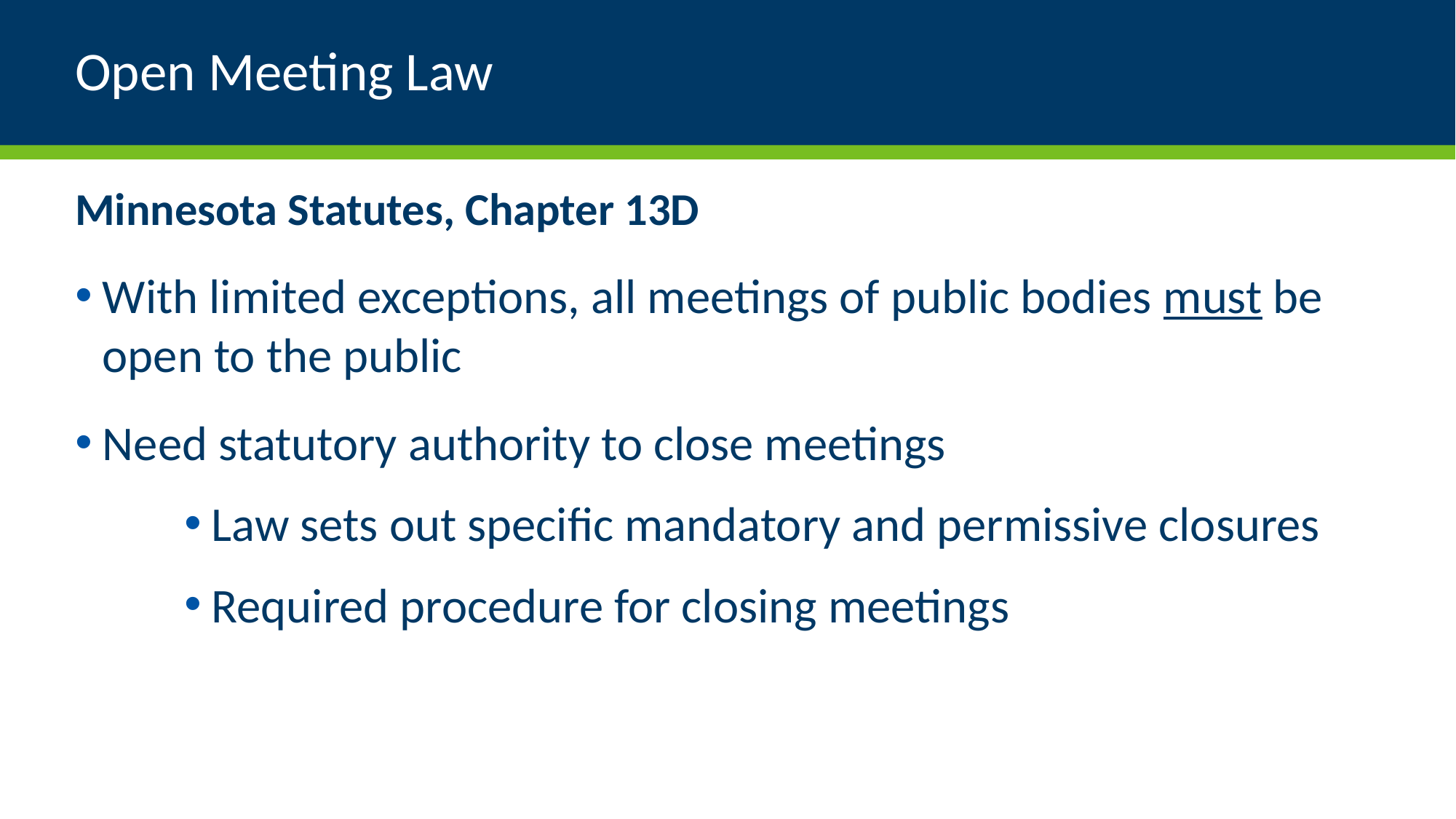

# Open Meeting Law
Minnesota Statutes, Chapter 13D
With limited exceptions, all meetings of public bodies must be open to the public
Need statutory authority to close meetings
Law sets out specific mandatory and permissive closures
Required procedure for closing meetings